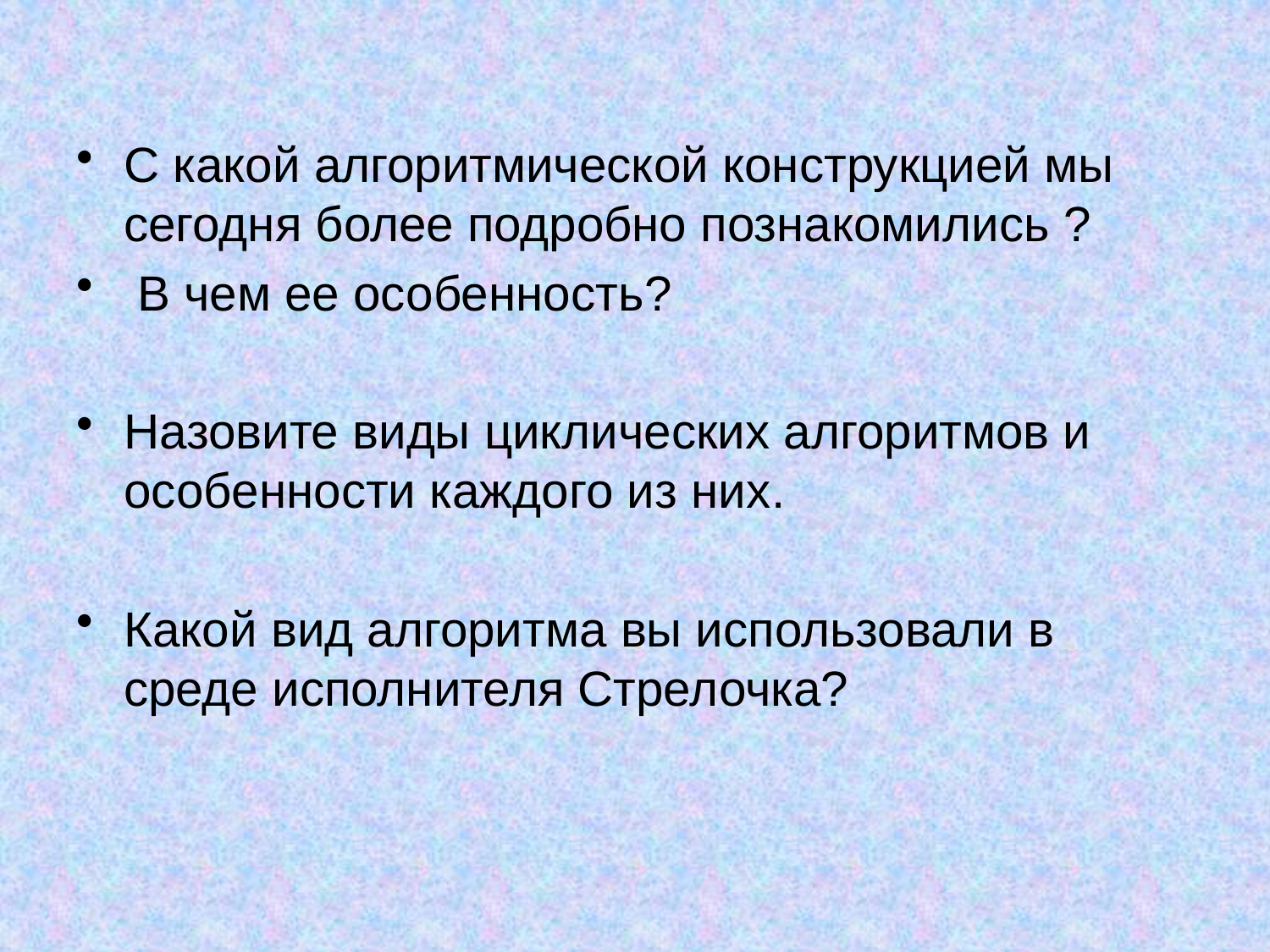

С какой алгоритмической конструкцией мы сегодня более подробно познакомились ?
 В чем ее особенность?

Назовите виды циклических алгоритмов и особенности каждого из них.

Какой вид алгоритма вы использовали в среде исполнителя Стрелочка?